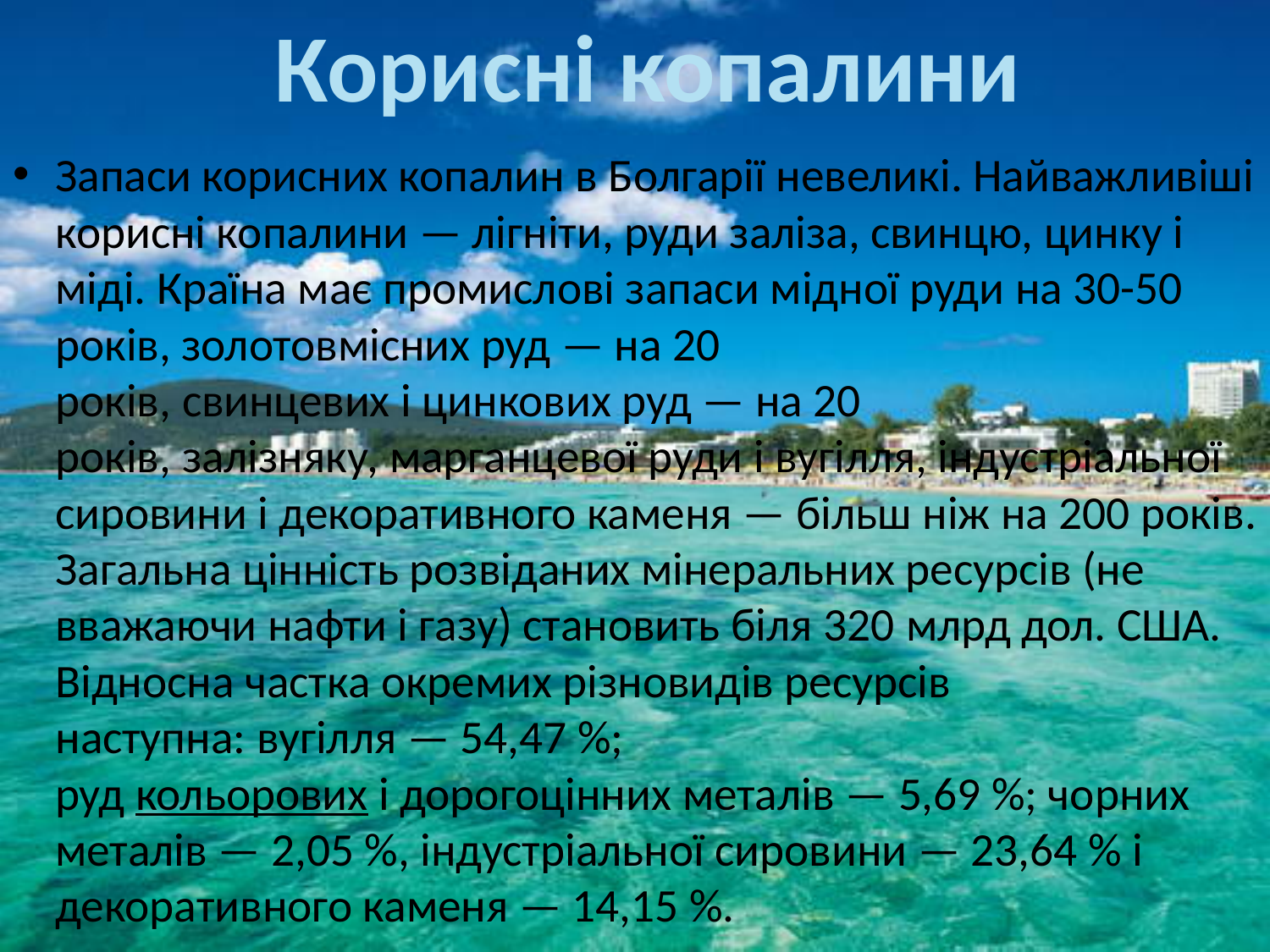

Корисні копалини
Запаси корисних копалин в Болгарії невеликі. Найважливіші корисні копалини — лігніти, руди заліза, свинцю, цинку і міді. Країна має промислові запаси мідної руди на 30-50 років, золотовмісних руд — на 20 років, свинцевих і цинкових руд — на 20 років, залізняку, марганцевої руди і вугілля, індустріальної сировини і декоративного каменя — більш ніж на 200 років. Загальна цінність розвіданих мінеральних ресурсів (не вважаючи нафти і газу) становить біля 320 млрд дол. США. Відносна частка окремих різновидів ресурсів наступна: вугілля — 54,47 %; руд кольорових і дорогоцінних металів — 5,69 %; чорних металів — 2,05 %, індустріальної сировини — 23,64 % і декоративного каменя — 14,15 %.